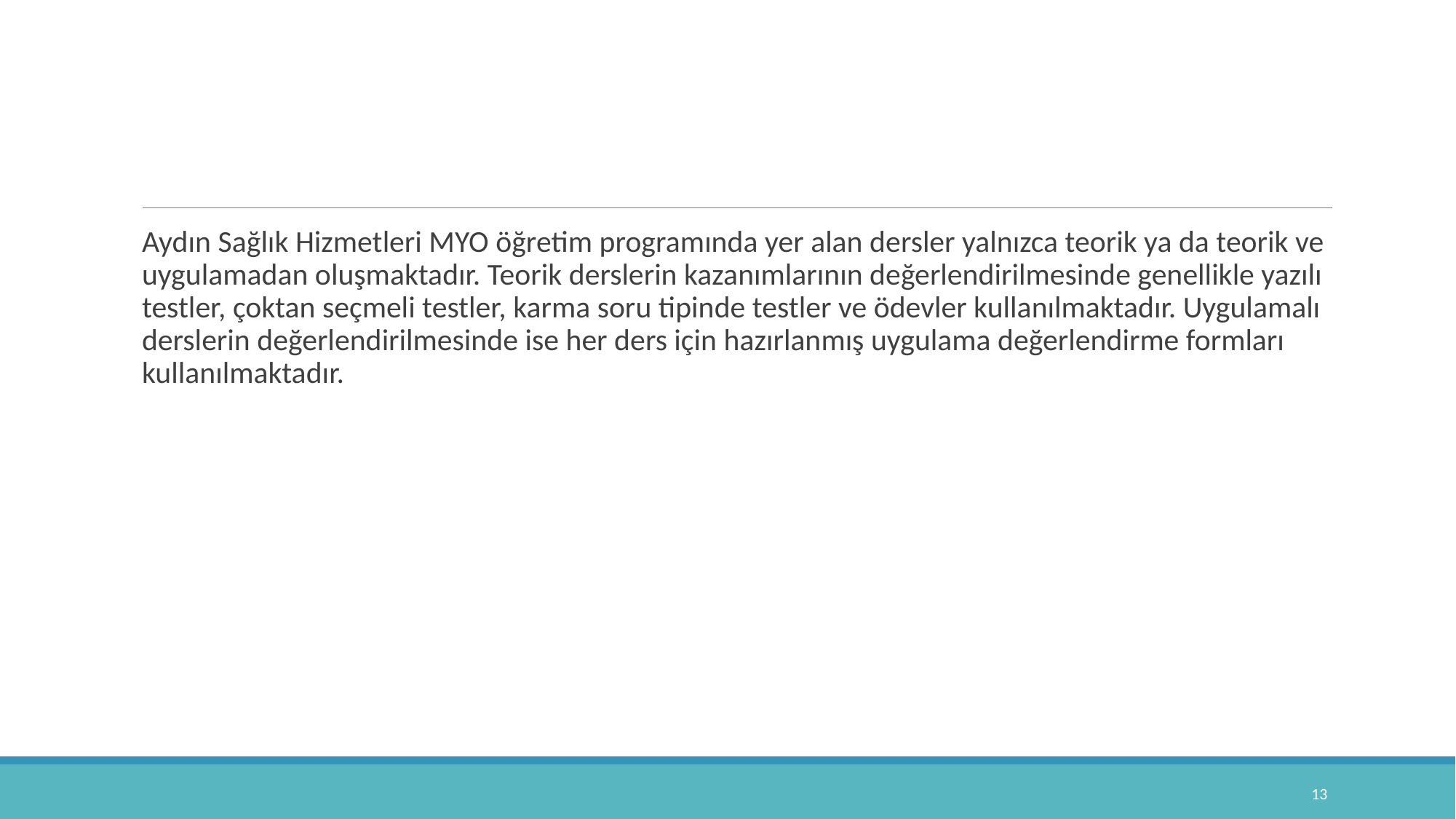

Aydın Sağlık Hizmetleri MYO öğretim programında yer alan dersler yalnızca teorik ya da teorik ve uygulamadan oluşmaktadır. Teorik derslerin kazanımlarının değerlendirilmesinde genellikle yazılı testler, çoktan seçmeli testler, karma soru tipinde testler ve ödevler kullanılmaktadır. Uygulamalı derslerin değerlendirilmesinde ise her ders için hazırlanmış uygulama değerlendirme formları kullanılmaktadır.
13